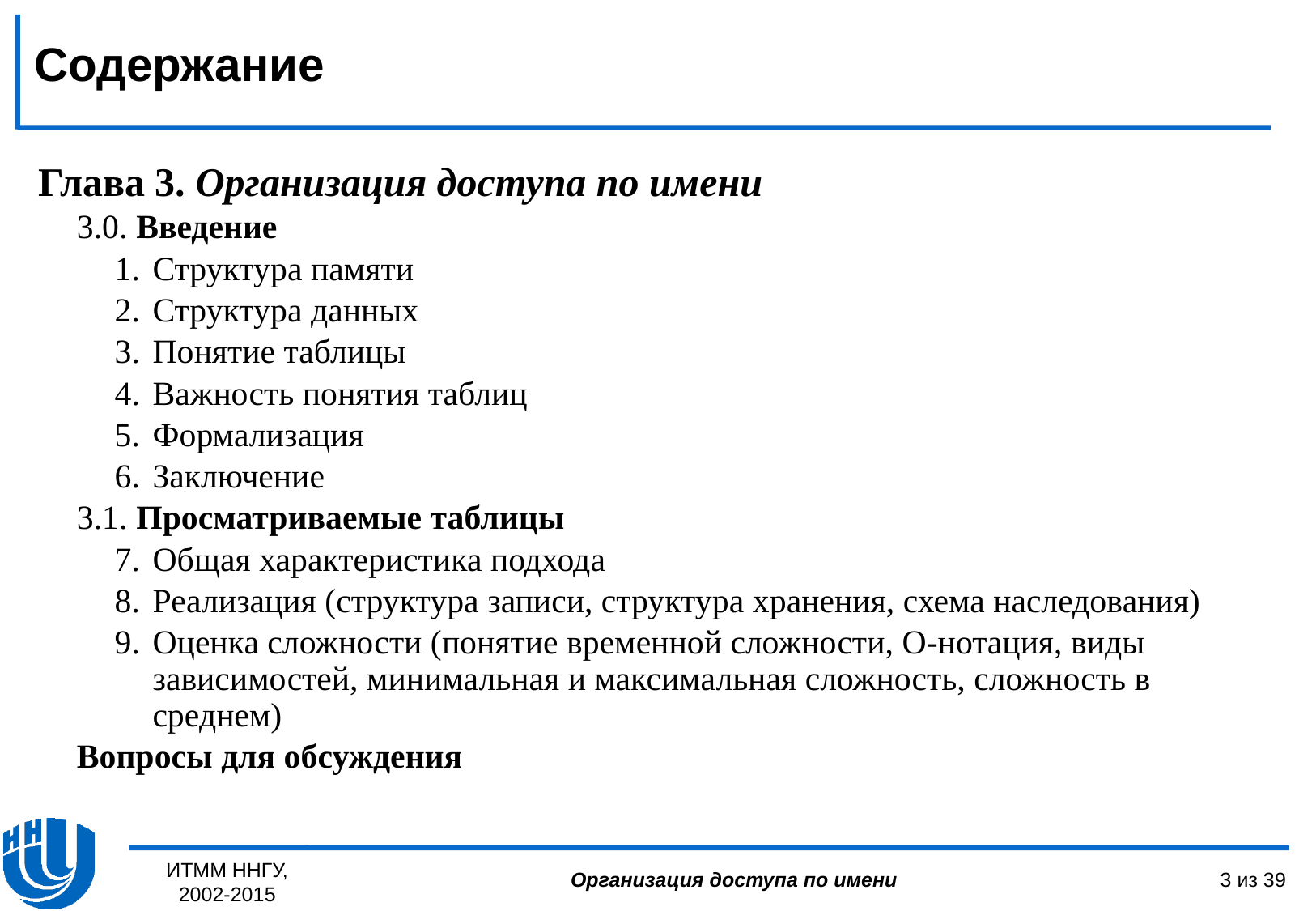

# Содержание
Глава 3. Организация доступа по имени
3.0. Введение
Структура памяти
Структура данных
Понятие таблицы
Важность понятия таблиц
Формализация
Заключение
3.1. Просматриваемые таблицы
Общая характеристика подхода
Реализация (структура записи, структура хранения, схема наследования)
Оценка сложности (понятие временной сложности, О-нотация, виды зависимостей, минимальная и максимальная сложность, сложность в среднем)
Вопросы для обсуждения
ИТММ ННГУ, 2002-2015
3 из 39
Организация доступа по имени